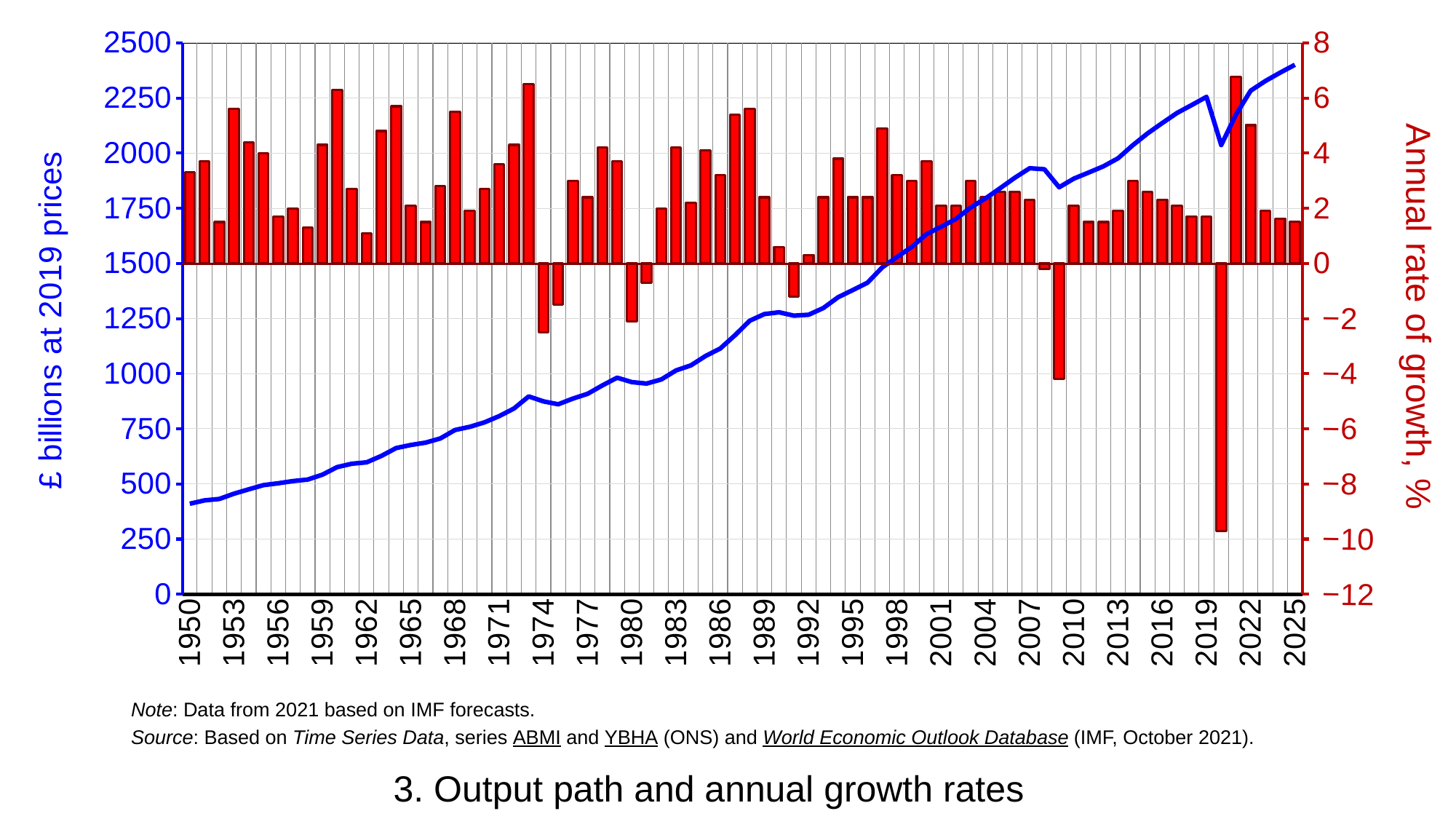

### Chart

| Category | Growth | GDP at 2018 prices |
|---|---|---|
| 1950 | 3.3 | 410.079 |
| 1951 | 3.7 | 425.257 |
| 1952 | 1.5 | 431.636 |
| 1953 | 5.6 | 455.625 |
| 1954 | 4.4 | 475.447 |
| 1955 | 4.0 | 494.517 |
| 1956 | 1.7 | 502.864 |
| 1957 | 2.0 | 512.806 |
| 1958 | 1.3 | 519.69 |
| 1959 | 4.3 | 541.887 |
| 1960 | 6.3 | 576.144 |
| 1961 | 2.7 | 591.529 |
| 1962 | 1.1 | 597.893 |
| 1963 | 4.8 | 626.797 |
| 1964 | 5.7 | 662.544 |
| 1965 | 2.1 | 676.536 |
| 1966 | 1.5 | 687.017 |
| 1967 | 2.8 | 705.998 |
| 1968 | 5.5 | 744.483 |
| 1969 | 1.9 | 758.753 |
| 1970 | 2.7 | 779.191 |
| 1971 | 3.6 | 807.283 |
| 1972 | 4.3 | 841.952 |
| 1973 | 6.5 | 896.657 |
| 1974 | -2.5 | 874.193 |
| 1975 | -1.5 | 861.03 |
| 1976 | 3.0 | 886.97 |
| 1977 | 2.4 | 908.576 |
| 1978 | 4.2 | 946.515 |
| 1979 | 3.7 | 981.743 |
| 1980 | -2.1 | 961.53 |
| 1981 | -0.7 | 954.866 |
| 1982 | 2.0 | 973.684 |
| 1983 | 4.2 | 1014.561 |
| 1984 | 2.2 | 1037.295 |
| 1985 | 4.1 | 1080.084 |
| 1986 | 3.2 | 1114.157 |
| 1987 | 5.4 | 1174.273 |
| 1988 | 5.6 | 1240.052 |
| 1989 | 2.4 | 1270.365 |
| 1990 | 0.6 | 1278.416 |
| 1991 | -1.2 | 1263.249 |
| 1992 | 0.3 | 1267.206 |
| 1993 | 2.4 | 1297.628 |
| 1994 | 3.8 | 1346.524 |
| 1995 | 2.4 | 1379.43 |
| 1996 | 2.4 | 1412.926 |
| 1997 | 4.9 | 1482.289 |
| 1998 | 3.2 | 1529.04 |
| 1999 | 3.0 | 1574.76 |
| 2000 | 3.7 | 1632.591 |
| 2001 | 2.1 | 1666.429 |
| 2002 | 2.1 | 1701.811 |
| 2003 | 3.0 | 1753.374 |
| 2004 | 2.4 | 1794.677 |
| 2005 | 2.6 | 1841.218 |
| 2006 | 2.6 | 1888.797 |
| 2007 | 2.3 | 1931.663 |
| 2008 | -0.2 | 1927.034 |
| 2009 | -4.2 | 1845.186 |
| 2010 | 2.1 | 1884.515 |
| 2011 | 1.5 | 1911.983 |
| 2012 | 1.5 | 1940.087 |
| 2013 | 1.9 | 1976.755 |
| 2014 | 3.0 | 2035.883 |
| 2015 | 2.6 | 2089.276 |
| 2016 | 2.3 | 2136.566 |
| 2017 | 2.1 | 2182.17 |
| 2018 | 1.7 | 2218.196 |
| 2019 | 1.7 | 2255.283 |
| 2020 | -9.7 | 2036.66 |
| 2021 | 6.763 | 2174.3993158000003 |
| 2022 | 5.013 | 2283.4019535010543 |
| 2023 | 1.921 | 2327.2661050278093 |
| 2024 | 1.62 | 2364.96781592926 |
| 2025 | 1.511 | 2400.7024796279507 |
Note: Data from 2021 based on IMF forecasts.
Source: Based on Time Series Data, series ABMI and YBHA (ONS) and World Economic Outlook Database (IMF, October 2021).
3. Output path and annual growth rates